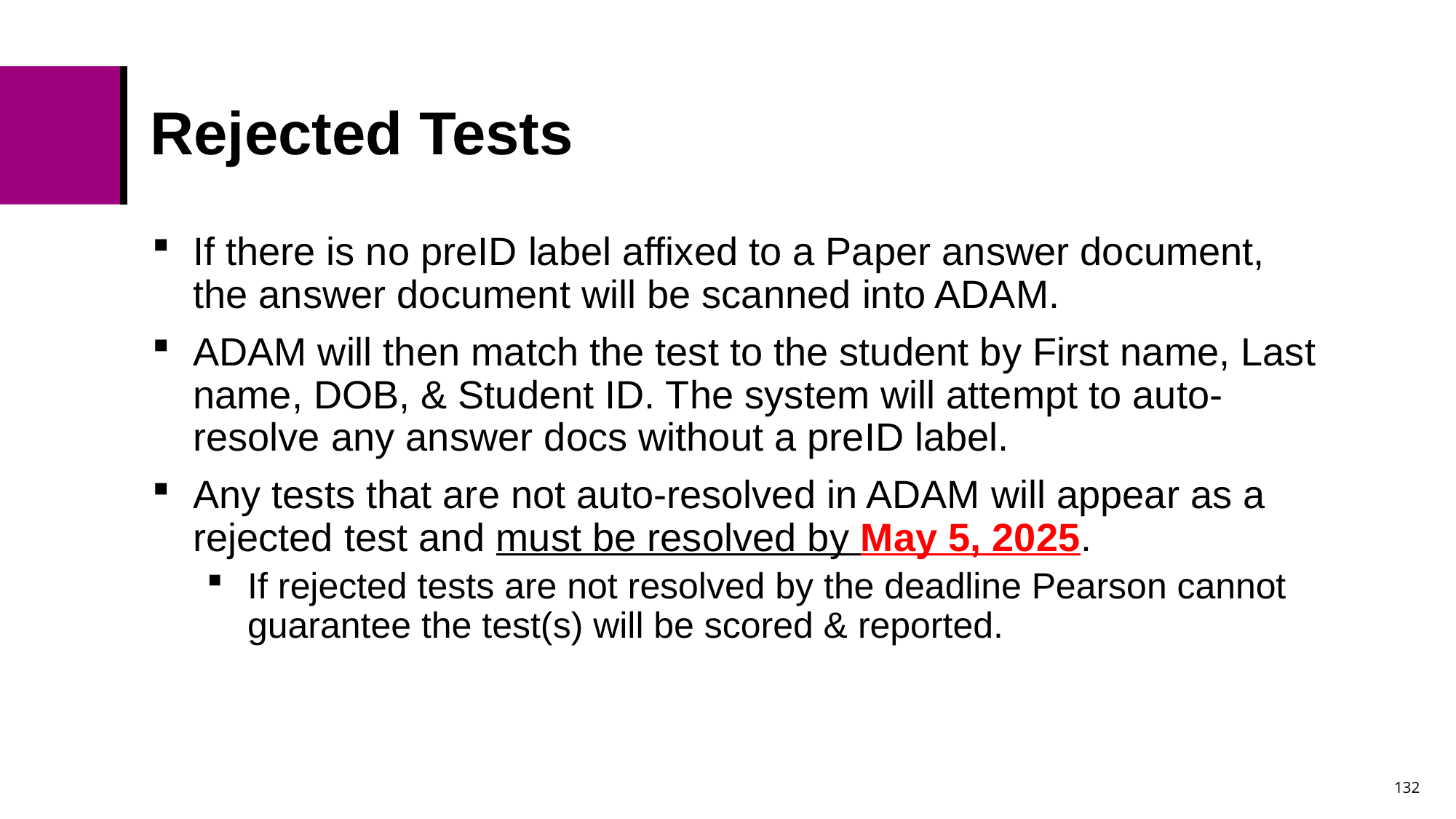

# Rejected Tests
If there is no preID label affixed to a Paper answer document, the answer document will be scanned into ADAM.
ADAM will then match the test to the student by First name, Last name, DOB, & Student ID. The system will attempt to auto-resolve any answer docs without a preID label.
Any tests that are not auto-resolved in ADAM will appear as a rejected test and must be resolved by May 5, 2025.
If rejected tests are not resolved by the deadline Pearson cannot guarantee the test(s) will be scored & reported.
132